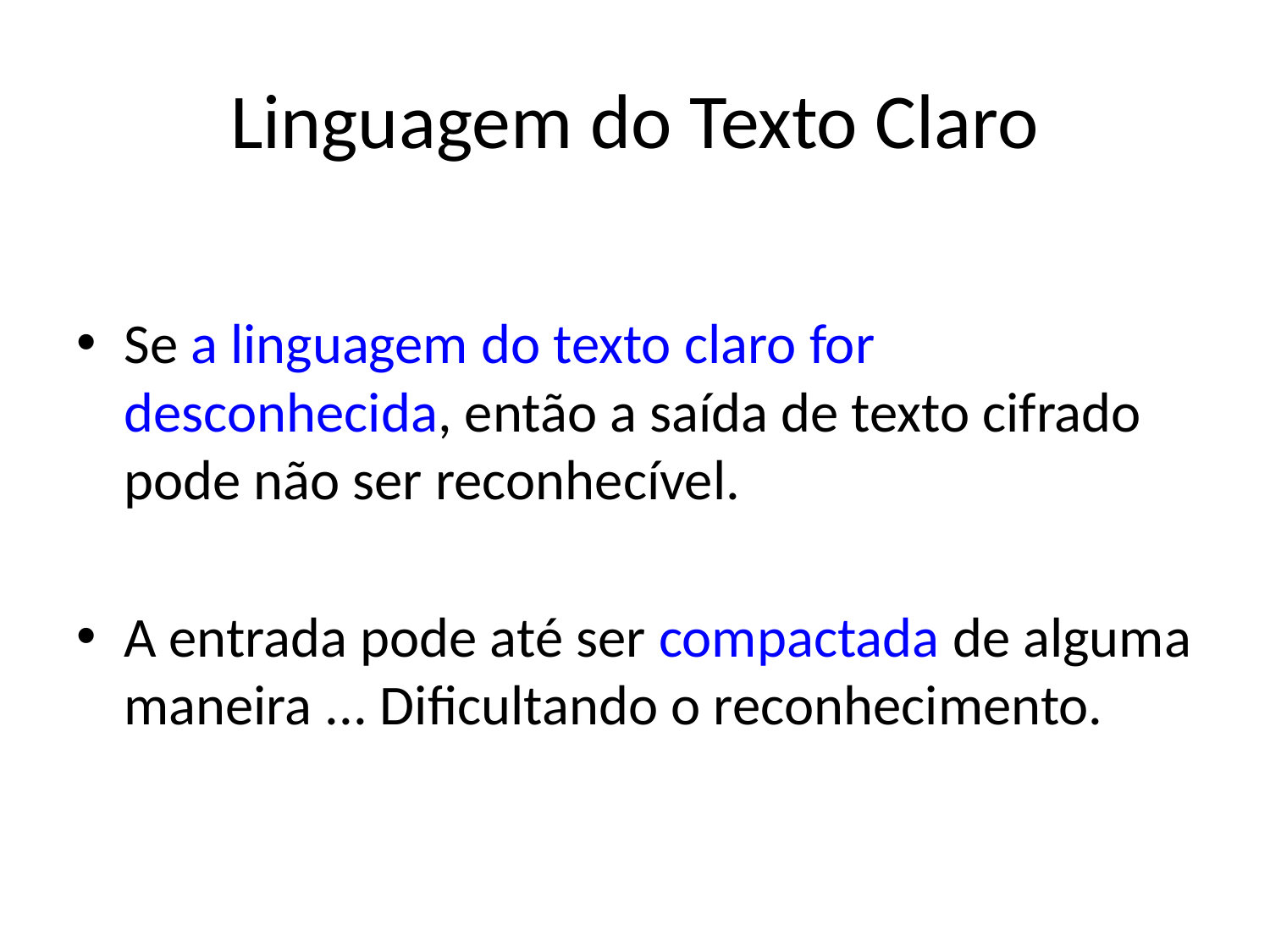

# Linguagem do Texto Claro

Se a linguagem do texto claro for desconhecida, então a saída de texto cifrado pode não ser reconhecível.

A entrada pode até ser compactada de alguma maneira ... Dificultando o reconhecimento.